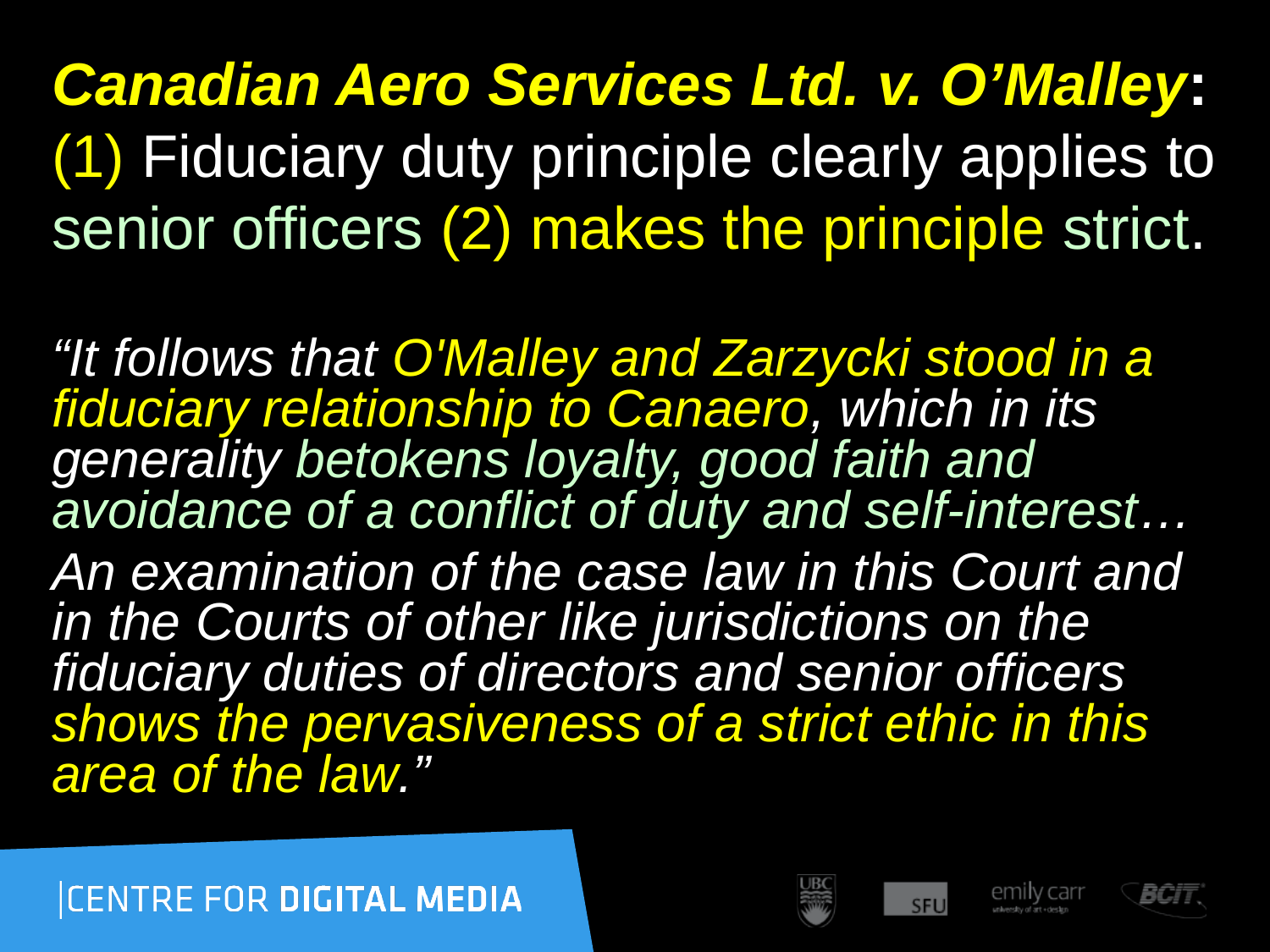

# Canadian Aero Services Ltd. v. O’Malley: (1) Fiduciary duty principle clearly applies to senior officers (2) makes the principle strict.
“It follows that O'Malley and Zarzycki stood in a fiduciary relationship to Canaero, which in its generality betokens loyalty, good faith and avoidance of a conflict of duty and self-interest…
An examination of the case law in this Court and in the Courts of other like jurisdictions on the fiduciary duties of directors and senior officers shows the pervasiveness of a strict ethic in this area of the law.”